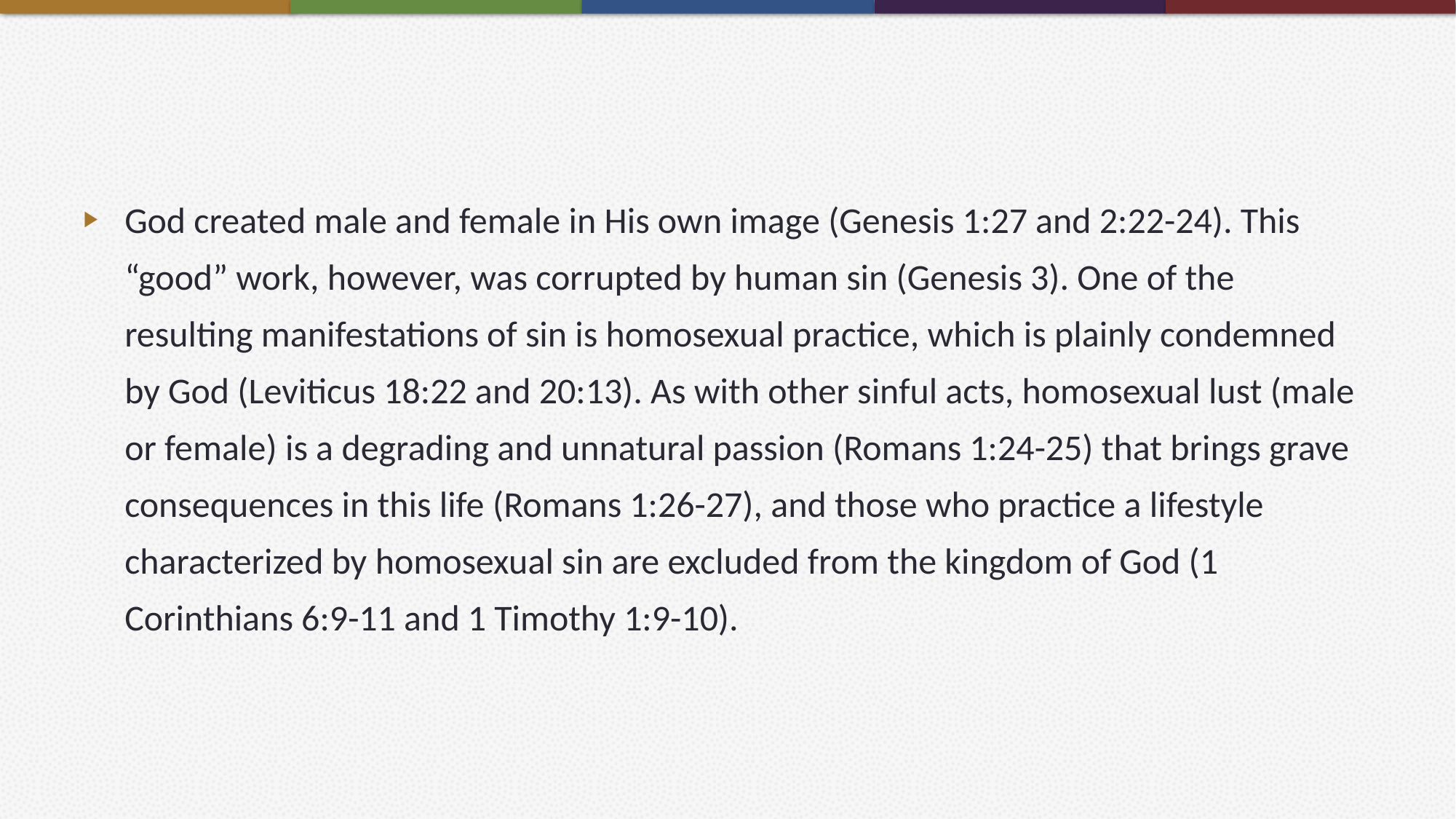

#
God created male and female in His own image (Genesis 1:27 and 2:22-24). This “good” work, however, was corrupted by human sin (Genesis 3). One of the resulting manifestations of sin is homosexual practice, which is plainly condemned by God (Leviticus 18:22 and 20:13). As with other sinful acts, homosexual lust (male or female) is a degrading and unnatural passion (Romans 1:24-25) that brings grave consequences in this life (Romans 1:26-27), and those who practice a lifestyle characterized by homosexual sin are excluded from the kingdom of God (1 Corinthians 6:9-11 and 1 Timothy 1:9-10).